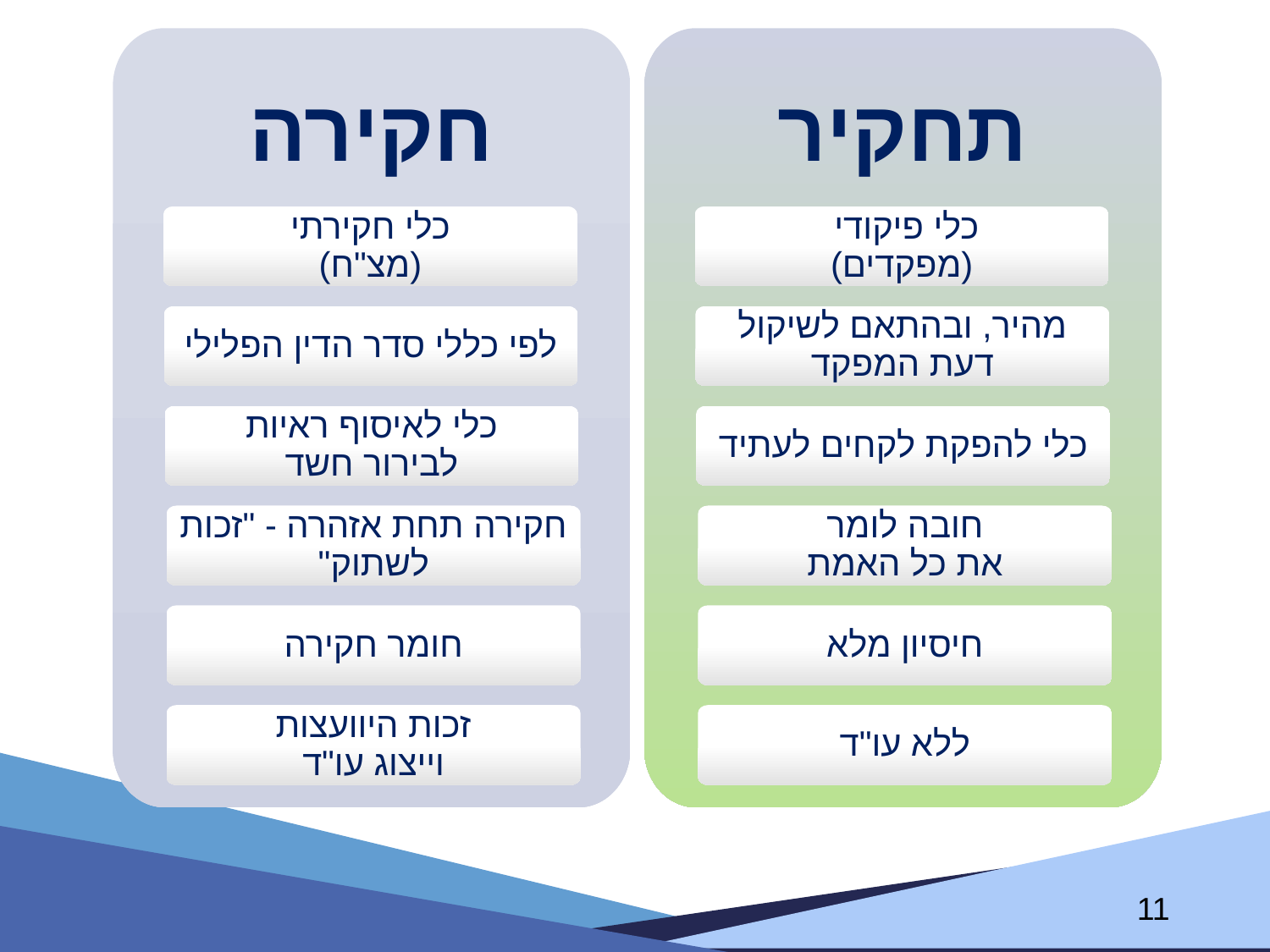

חקירה
תחקיר
כלי חקירתי
(מצ"ח)
כלי פיקודי
(מפקדים)
לפי כללי סדר הדין הפלילי
מהיר, ובהתאם לשיקול דעת המפקד
כלי לאיסוף ראיות
לבירור חשד
כלי להפקת לקחים לעתיד
חקירה תחת אזהרה - "זכות לשתוק"
חובה לומר
את כל האמת
חומר חקירה
חיסיון מלא
זכות היוועצות
וייצוג עו"ד
ללא עו"ד
11